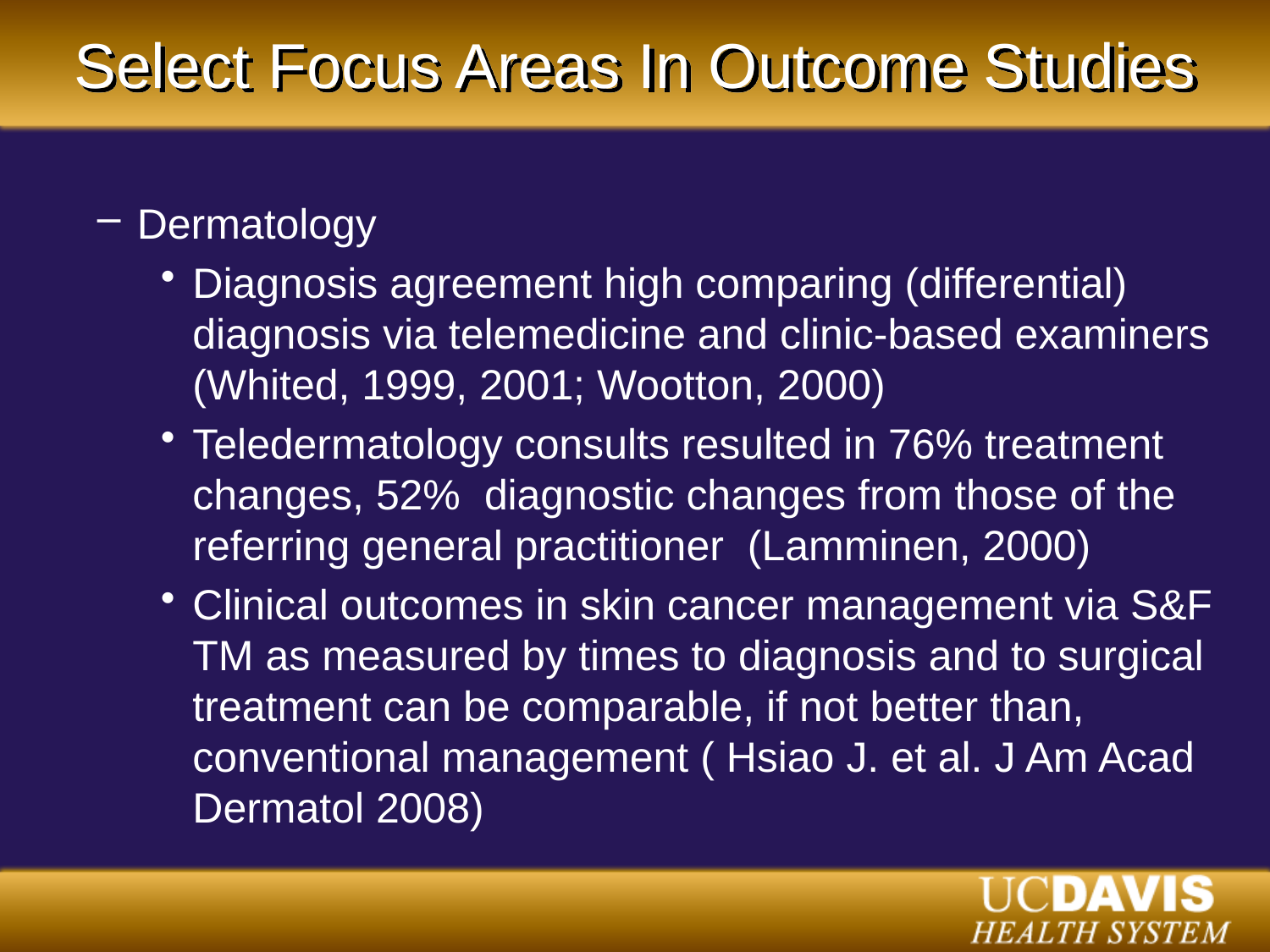

# Select Focus Areas In Outcome Studies
Dermatology
Diagnosis agreement high comparing (differential) diagnosis via telemedicine and clinic-based examiners (Whited, 1999, 2001; Wootton, 2000)
Teledermatology consults resulted in 76% treatment changes, 52%  diagnostic changes from those of the referring general practitioner  (Lamminen, 2000)
Clinical outcomes in skin cancer management via S&F TM as measured by times to diagnosis and to surgical treatment can be comparable, if not better than, conventional management ( Hsiao J. et al. J Am Acad Dermatol 2008)